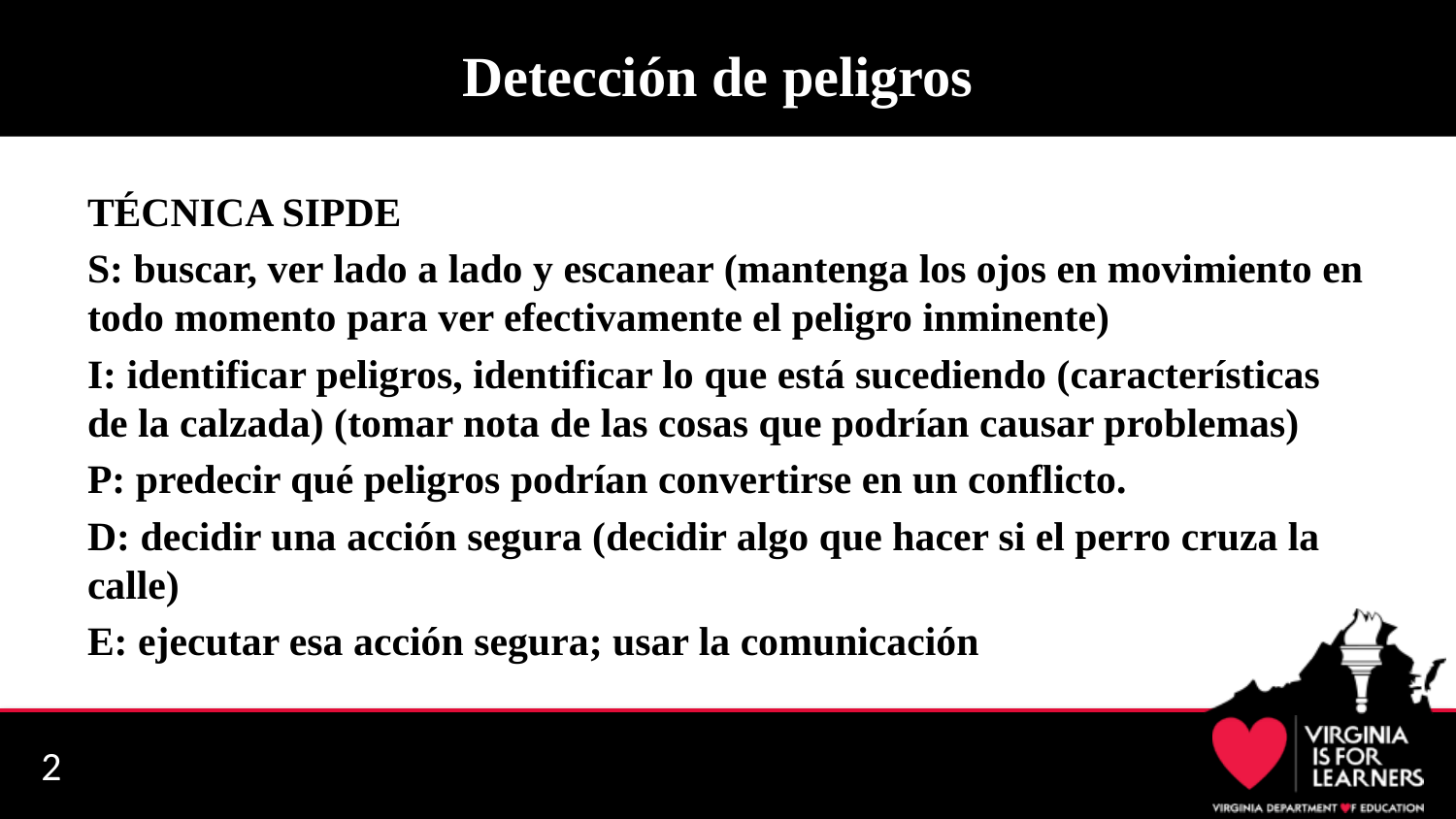

# Detección de peligros
TÉCNICA SIPDE
S: buscar, ver lado a lado y escanear (mantenga los ojos en movimiento en todo momento para ver efectivamente el peligro inminente)
I: identificar peligros, identificar lo que está sucediendo (características de la calzada) (tomar nota de las cosas que podrían causar problemas)
P: predecir qué peligros podrían convertirse en un conflicto.
D: decidir una acción segura (decidir algo que hacer si el perro cruza la calle)
E: ejecutar esa acción segura; usar la comunicación